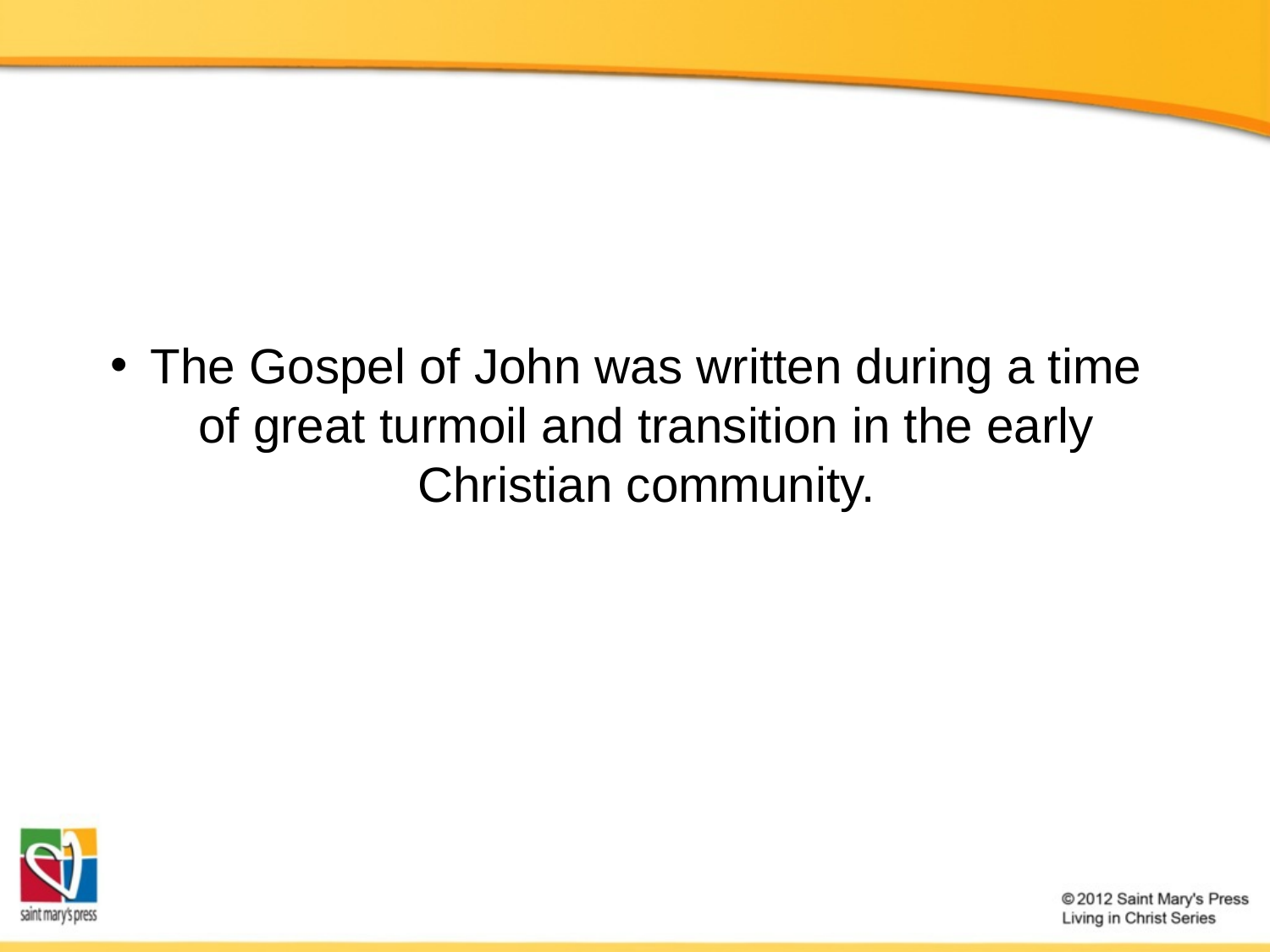

The Gospel of John was written during a time of great turmoil and transition in the early Christian community.